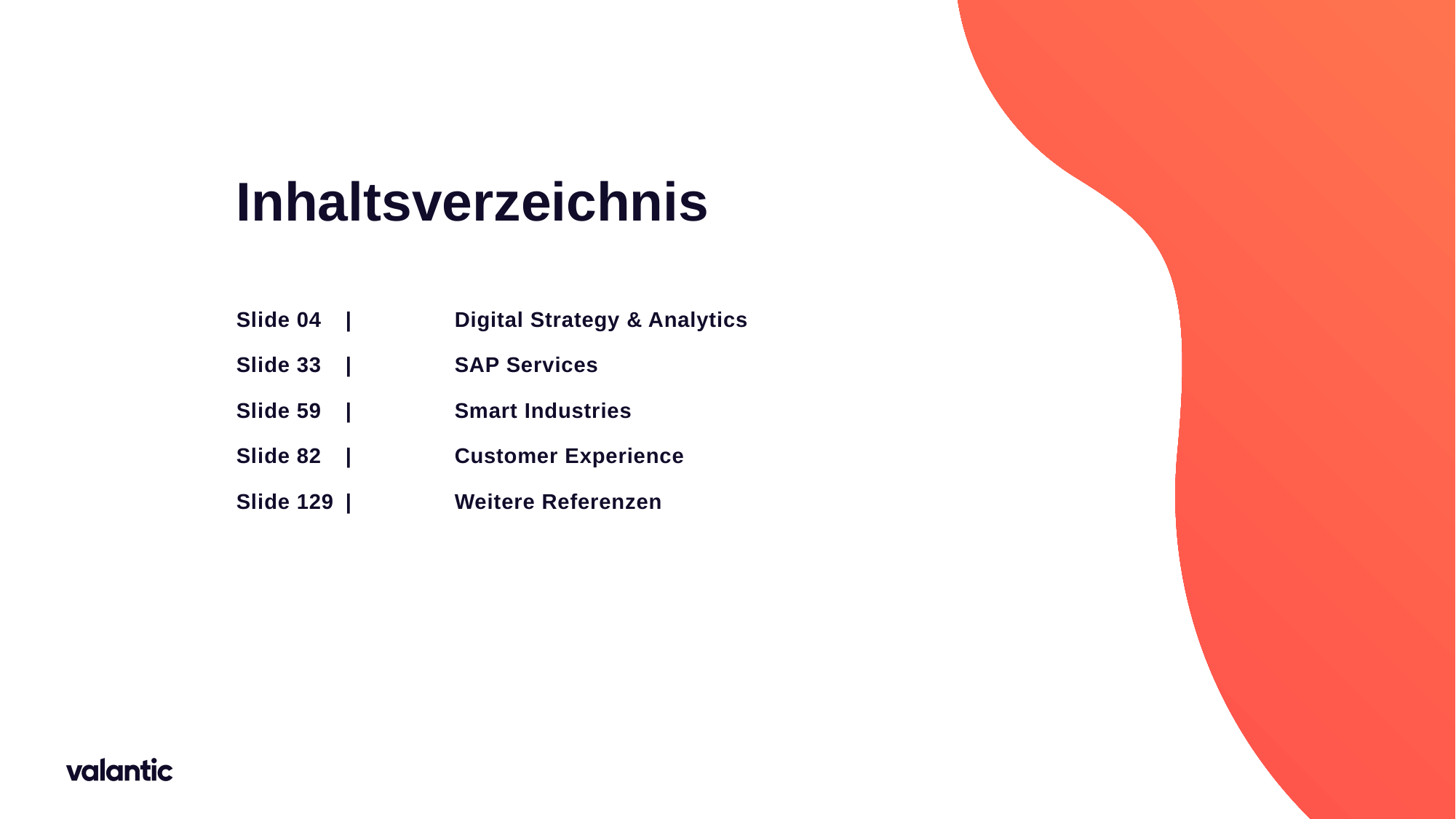

# Inhaltsverzeichnis
Slide 04	|	Digital Strategy & Analytics
Slide 33	|	SAP Services
Slide 59	|	Smart Industries
Slide 82	|	Customer Experience
Slide 129	|	Weitere Referenzen